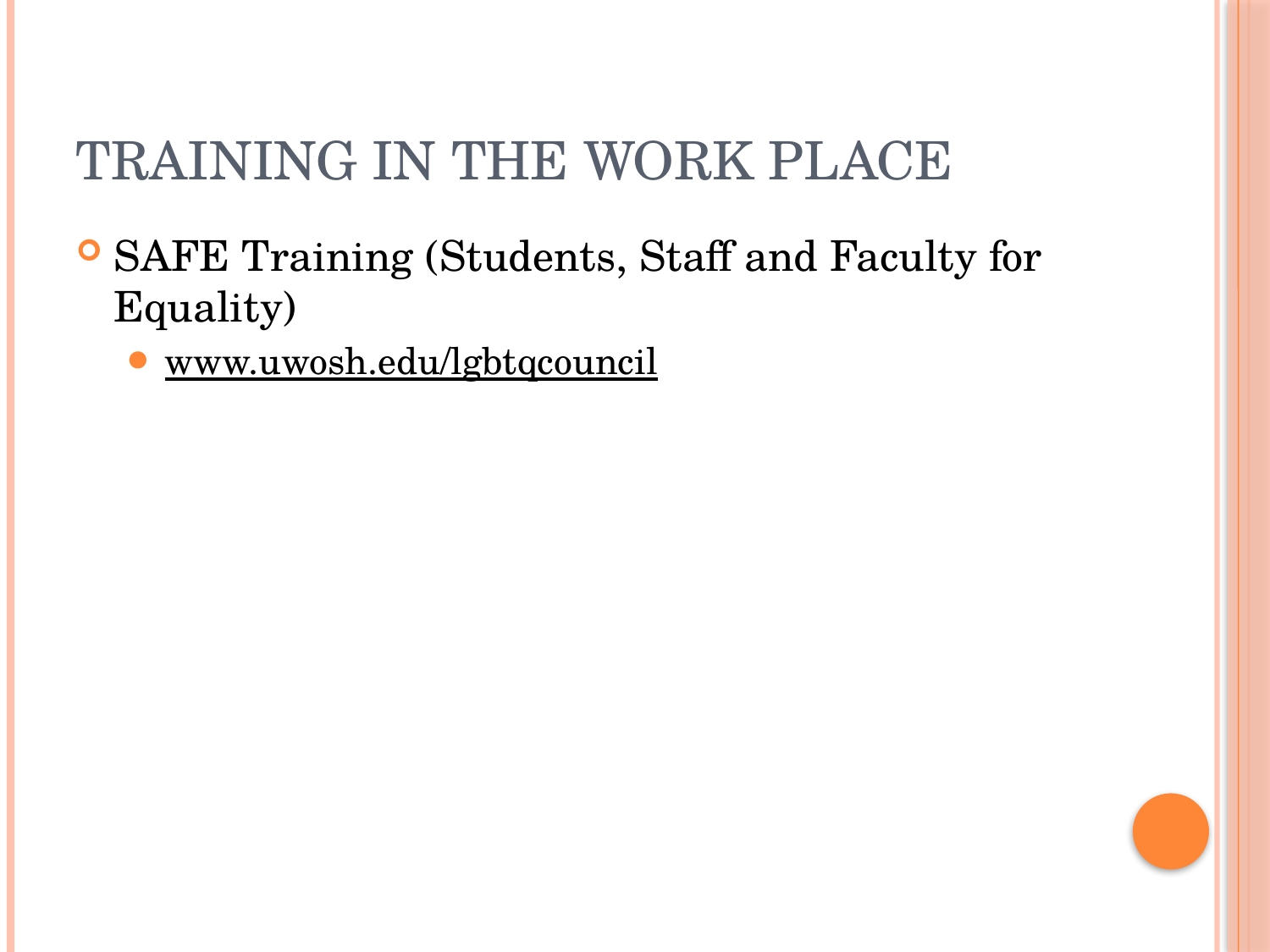

# Training in the Work Place
SAFE Training (Students, Staff and Faculty for Equality)
www.uwosh.edu/lgbtqcouncil